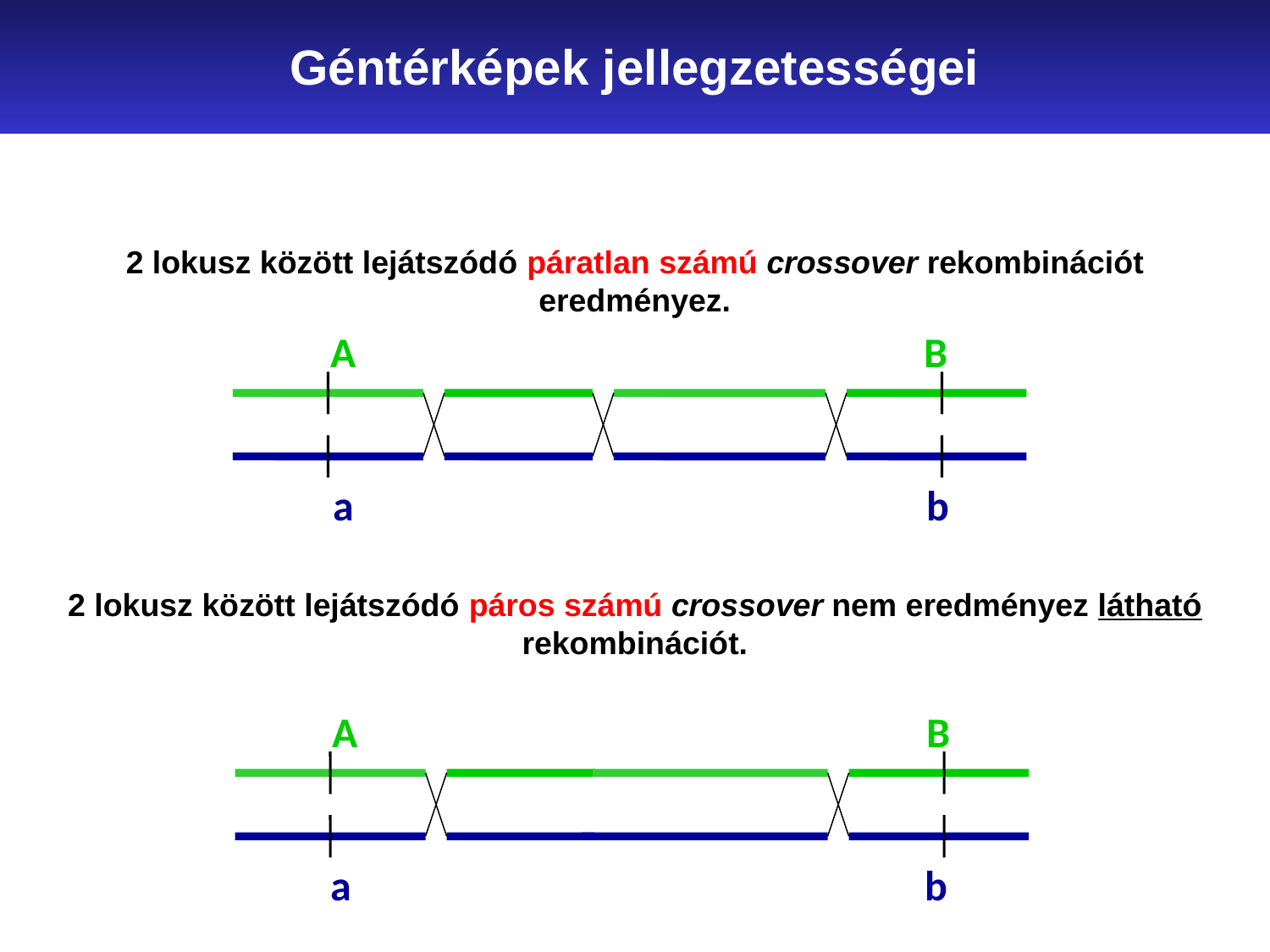

Géntérképek jellegzetességei
2 lokusz között lejátszódó páratlan számú crossover rekombinációt eredményez.

2 lokusz között lejátszódó páros számú crossover nem eredményez látható rekombinációt.
A		  		         B

a				         b
A		  		         B

a				         b